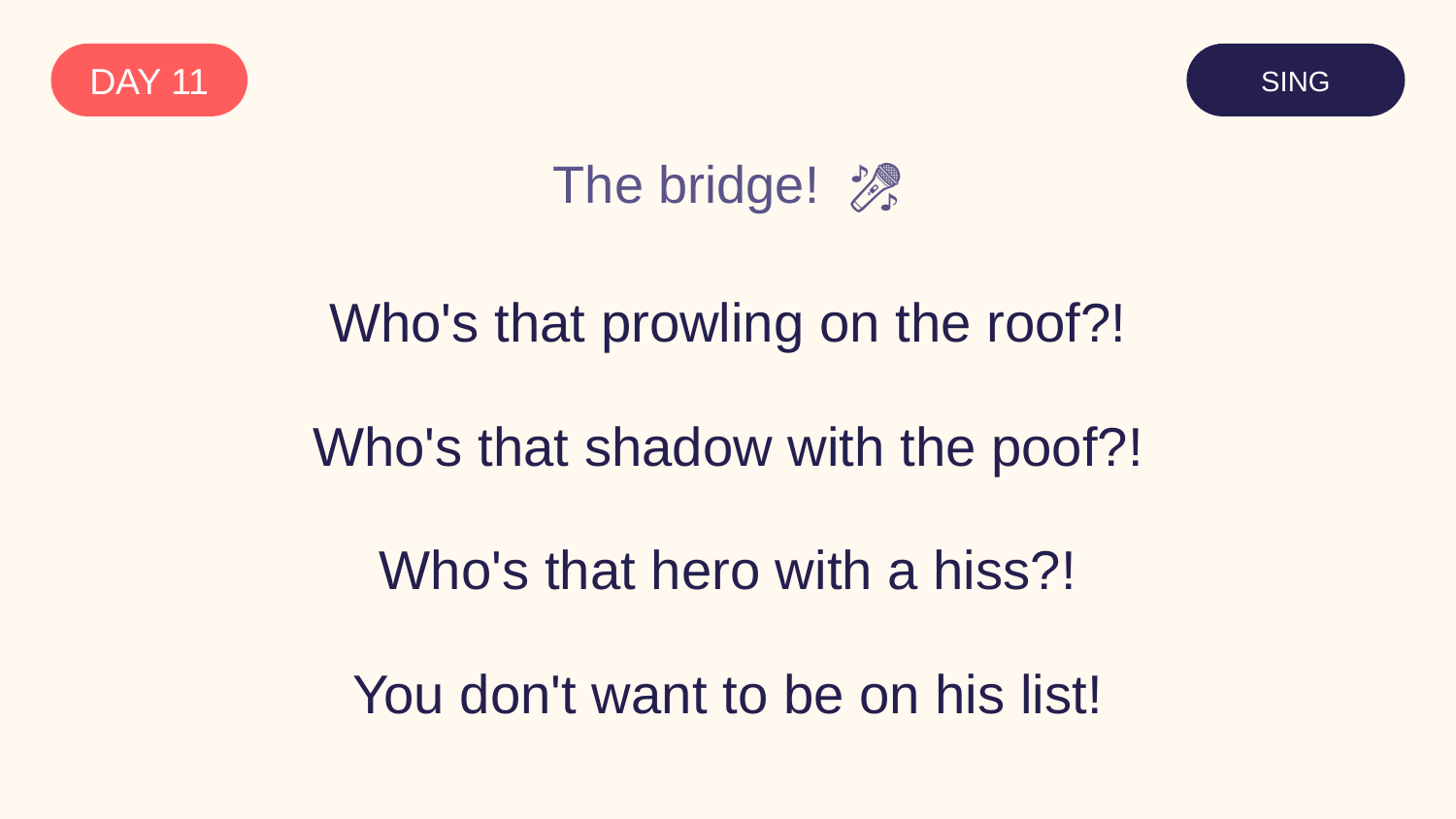

DAY 11

SING
The bridge!  🎤
Who's that prowling on the roof?!
Who's that shadow with the poof?!
Who's that hero with a hiss?!
You don't want to be on his list!